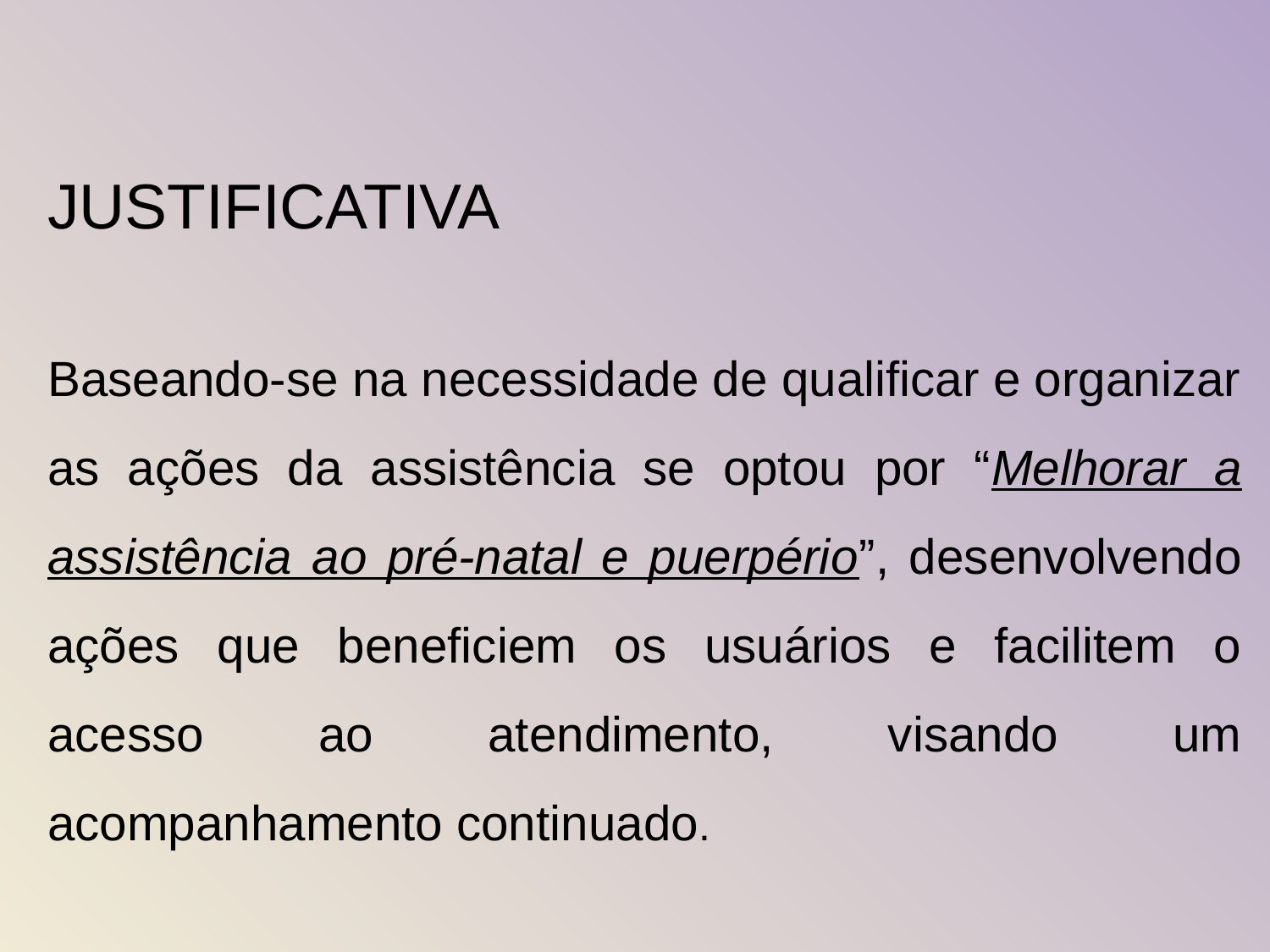

# JUSTIFICATIVA Baseando-se na necessidade de qualificar e organizar as ações da assistência se optou por “Melhorar a assistência ao pré-natal e puerpério”, desenvolvendo ações que beneficiem os usuários e facilitem o acesso ao atendimento, visando um acompanhamento continuado.